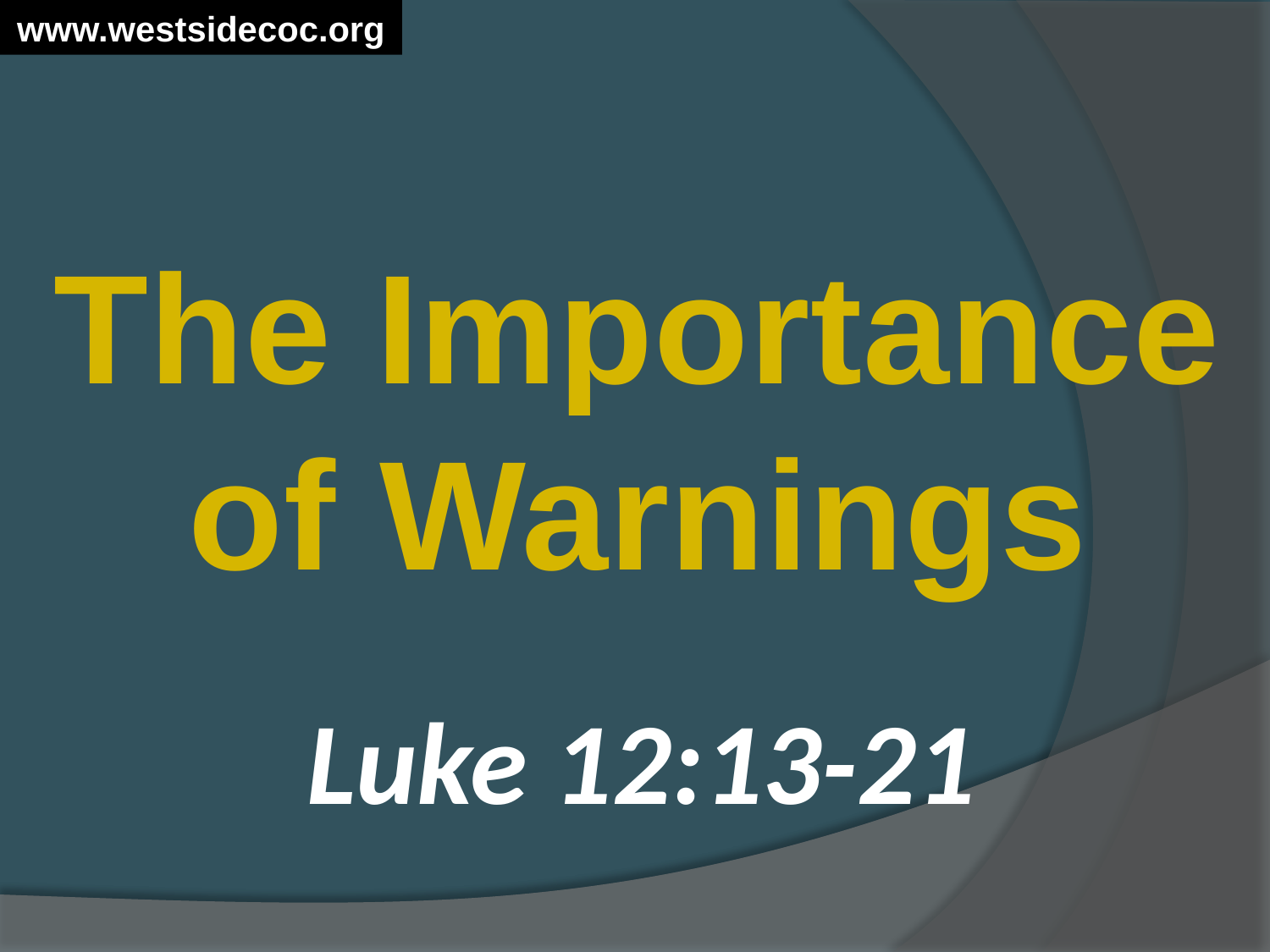

www.westsidecoc.org
# The Importance of Warnings
Luke 12:13-21